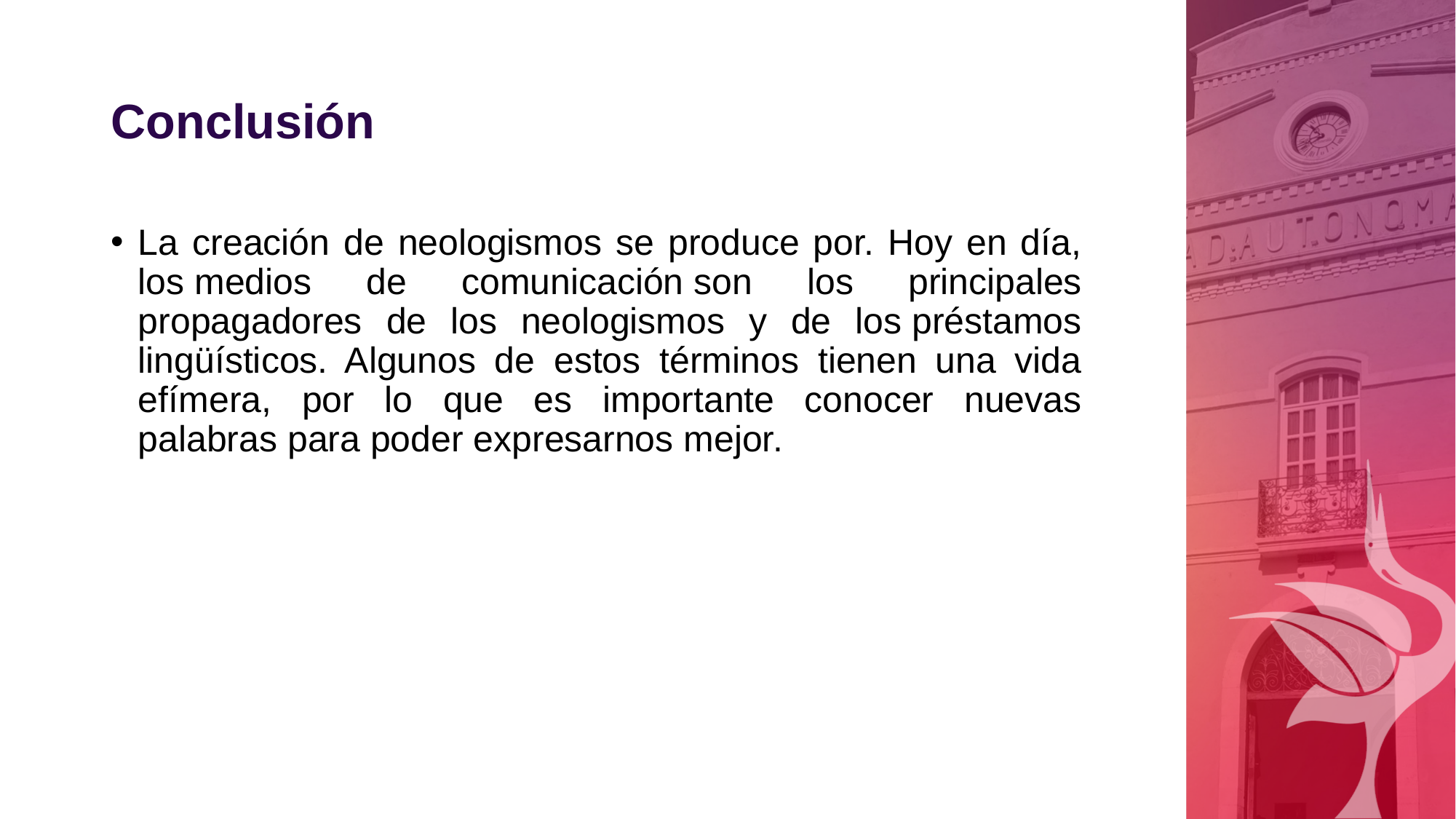

# Conclusión
La creación de neologismos se produce por. Hoy en día, los medios de comunicación son los principales propagadores de los neologismos y de los préstamos lingüísticos. Algunos de estos términos tienen una vida efímera, por lo que es importante conocer nuevas palabras para poder expresarnos mejor.